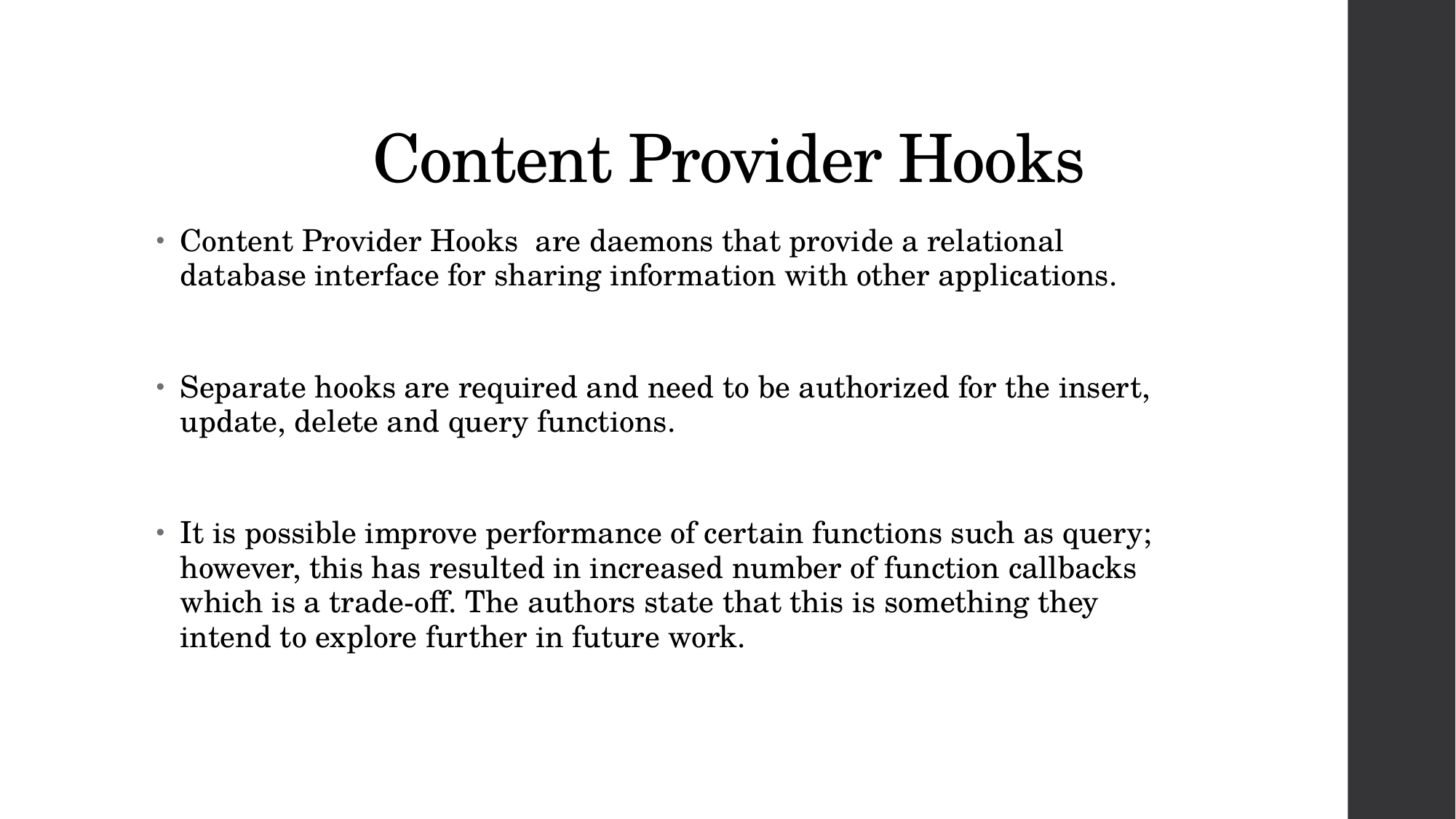

# Content Provider Hooks
Content Provider Hooks  are daemons that provide a relational database interface for sharing information with other applications.

Separate hooks are required and need to be authorized for the insert, update, delete and query functions.

It is possible improve performance of certain functions such as query; however, this has resulted in increased number of function callbacks which is a trade-off. The authors state that this is something they intend to explore further in future work.